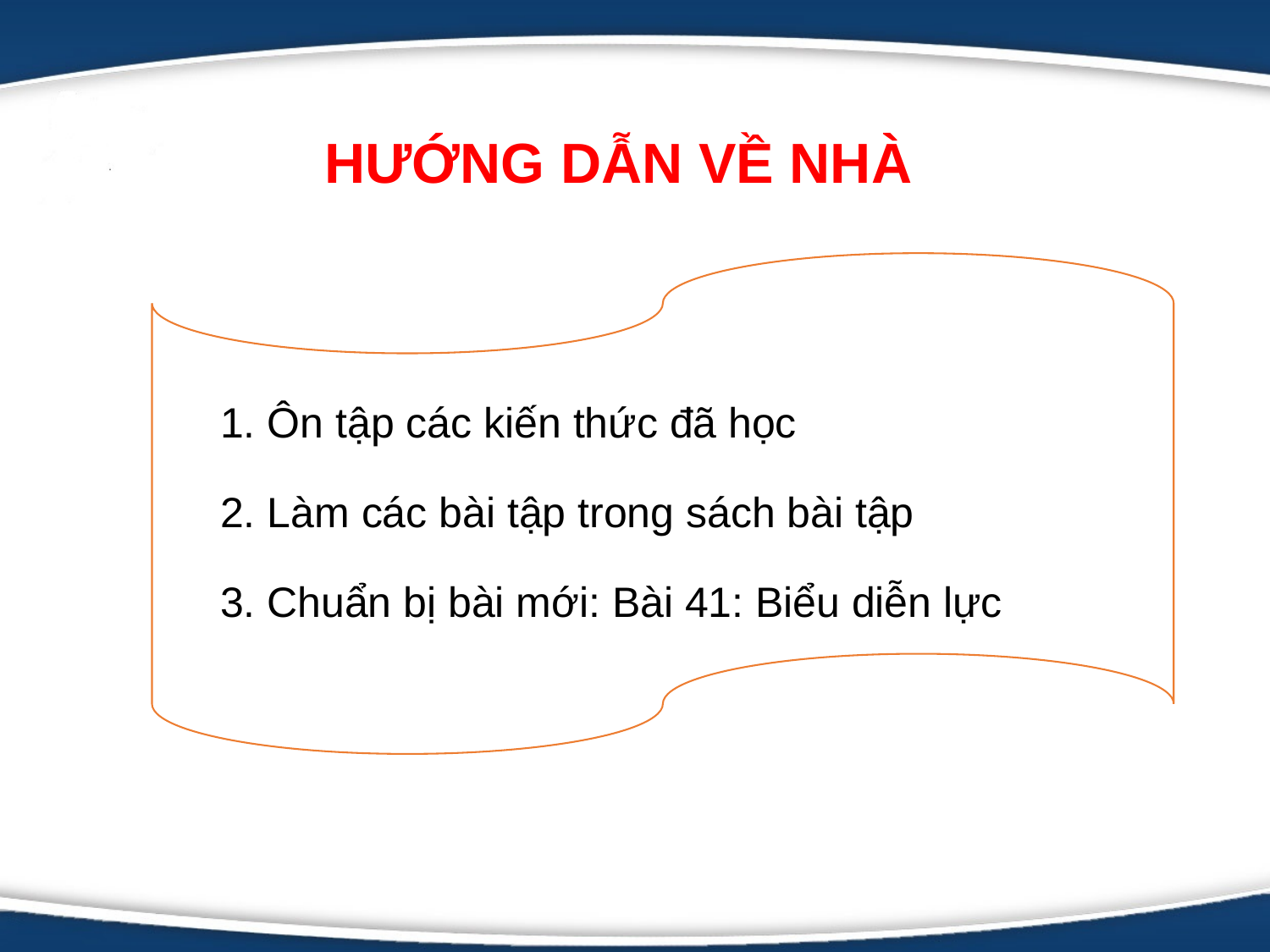

# HƯỚNG DẪN VỀ NHÀ

1. Ôn tập các kiến thức đã học
2. Làm các bài tập trong sách bài tập
3. Chuẩn bị bài mới: Bài 41: Biểu diễn lực